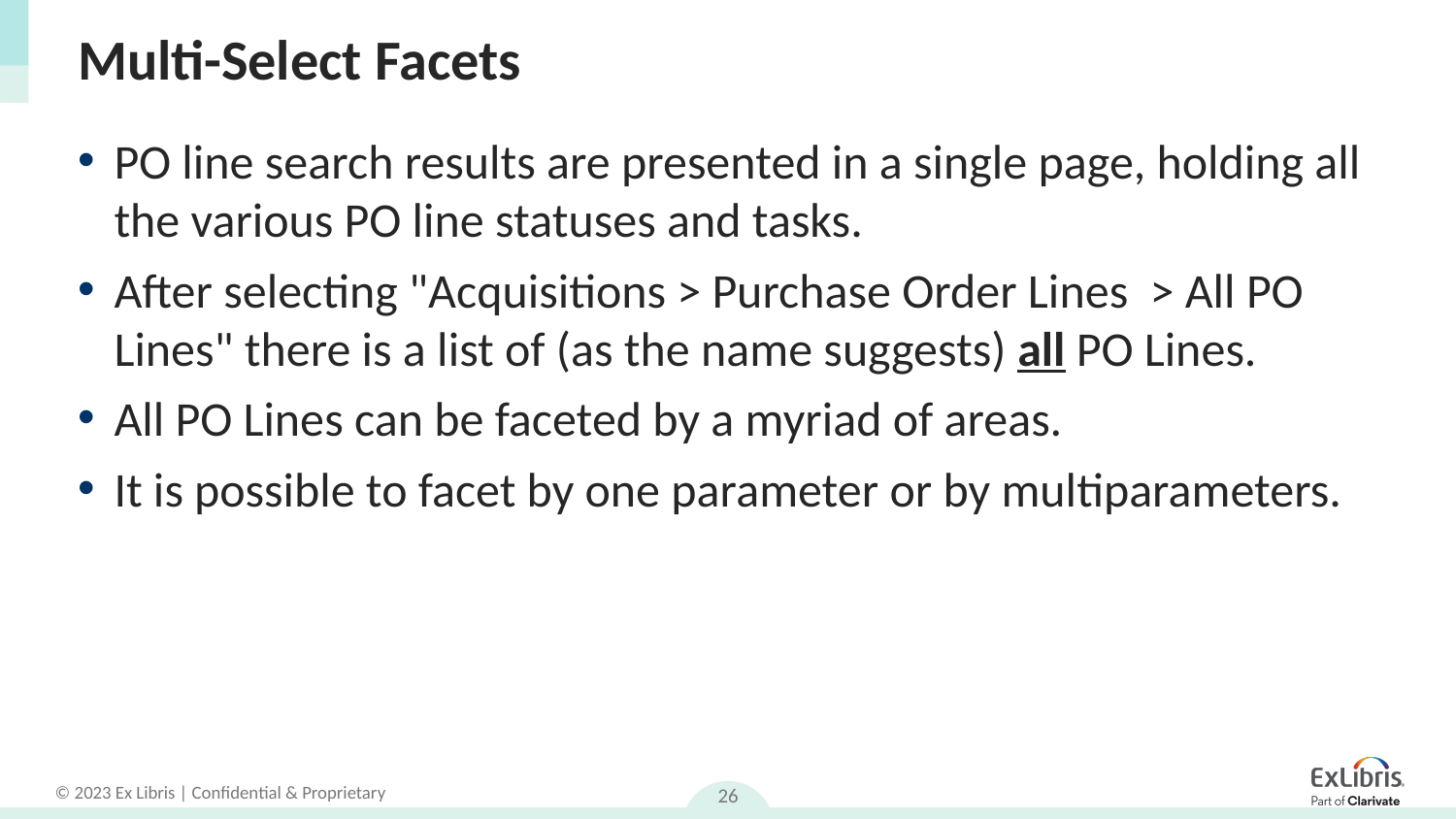

# Multi-Select Facets
PO line search results are presented in a single page, holding all the various PO line statuses and tasks.
After selecting "Acquisitions > Purchase Order Lines  > All PO Lines" there is a list of (as the name suggests) all PO Lines.
All PO Lines can be faceted by a myriad of areas.
It is possible to facet by one parameter or by multiparameters.

26